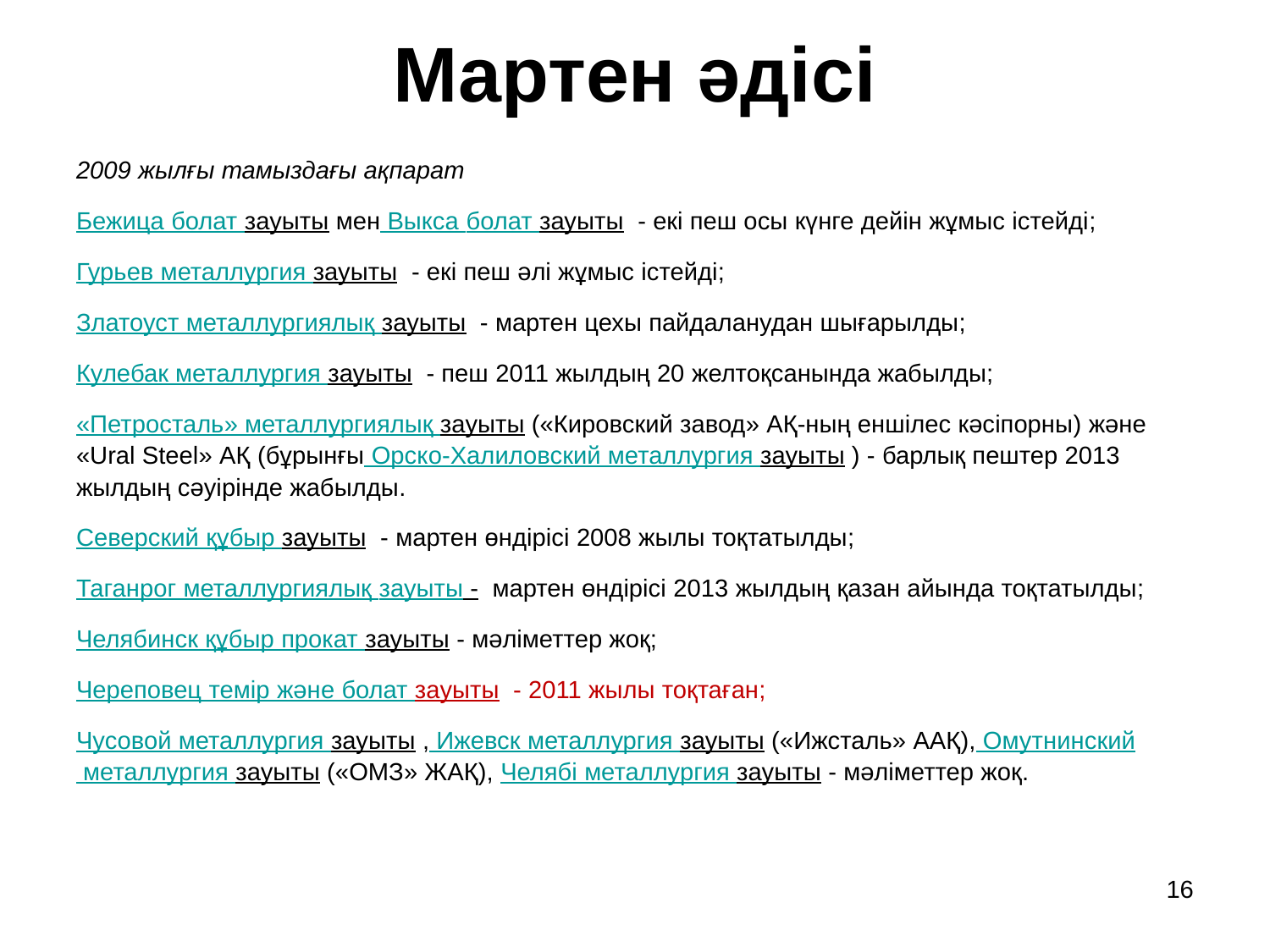

# Мартен әдісі
2009 жылғы тамыздағы ақпарат
Бежица болат зауыты мен Выкса болат зауыты  - екі пеш осы күнге дейін жұмыс істейді;
Гурьев металлургия зауыты  - екі пеш әлі жұмыс істейді;
Златоуст металлургиялық зауыты  - мартен цехы пайдаланудан шығарылды;
Кулебак металлургия зауыты  - пеш 2011 жылдың 20 желтоқсанында жабылды;
«Петросталь» металлургиялық зауыты («Кировский завод» АҚ-ның еншілес кәсіпорны) және «Ural Steel» АҚ (бұрынғы Орско-Халиловский металлургия зауыты ) - барлық пештер 2013 жылдың сәуірінде жабылды.
Северский құбыр зауыты  - мартен өндірісі 2008 жылы тоқтатылды;
Таганрог металлургиялық зауыты -  мартен өндірісі 2013 жылдың қазан айында тоқтатылды;
Челябинск құбыр прокат зауыты - мәліметтер жоқ;
Череповец темір және болат зауыты  - 2011 жылы тоқтаған;
Чусовой металлургия зауыты , Ижевск металлургия зауыты («Ижсталь» ААҚ), Омутнинский металлургия зауыты («ОМЗ» ЖАҚ), Челябі металлургия зауыты - мәліметтер жоқ.

16